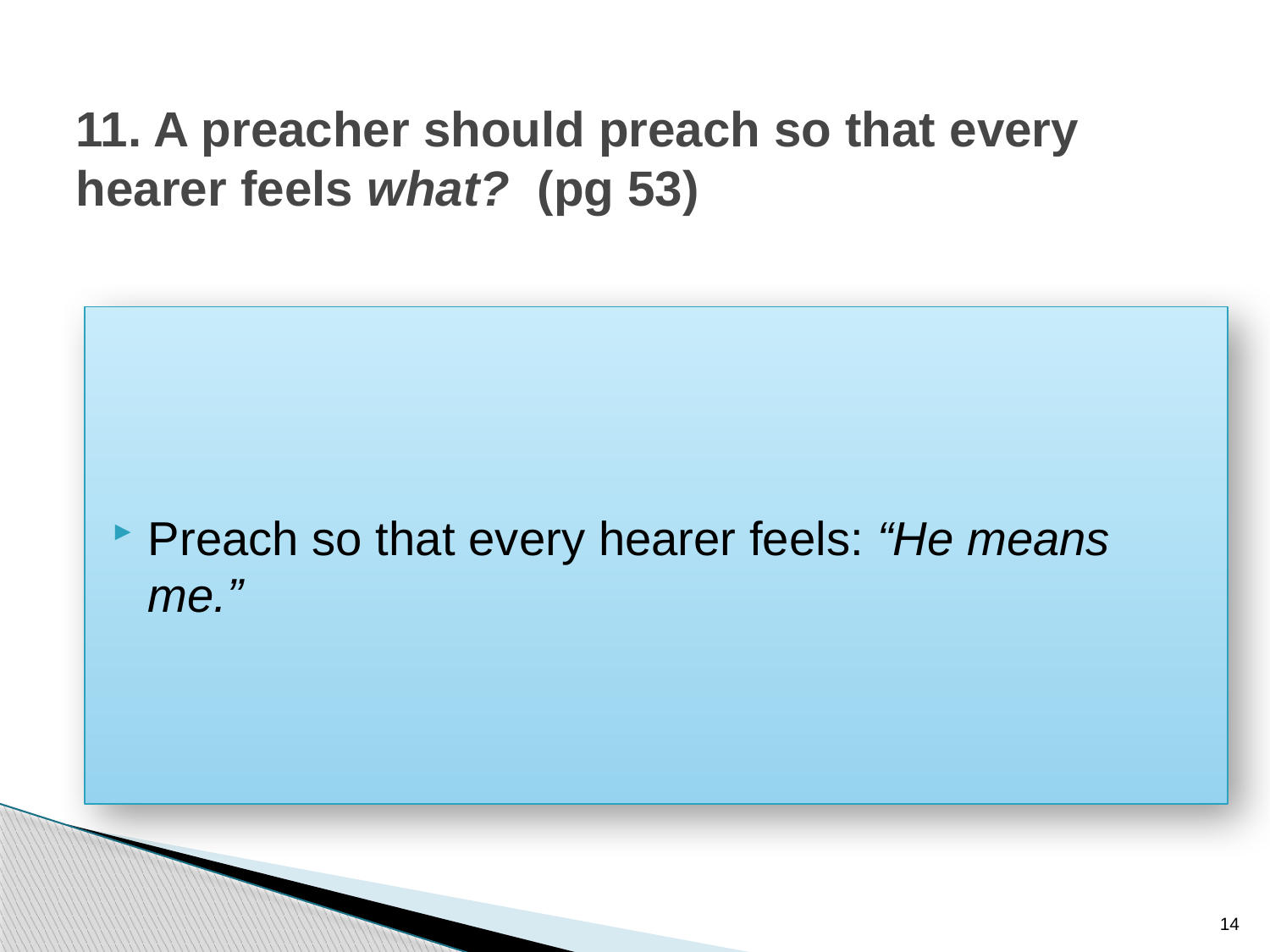

# 11. A preacher should preach so that every hearer feels what?  (pg 53)
Preach so that every hearer feels: “He means me.”
14